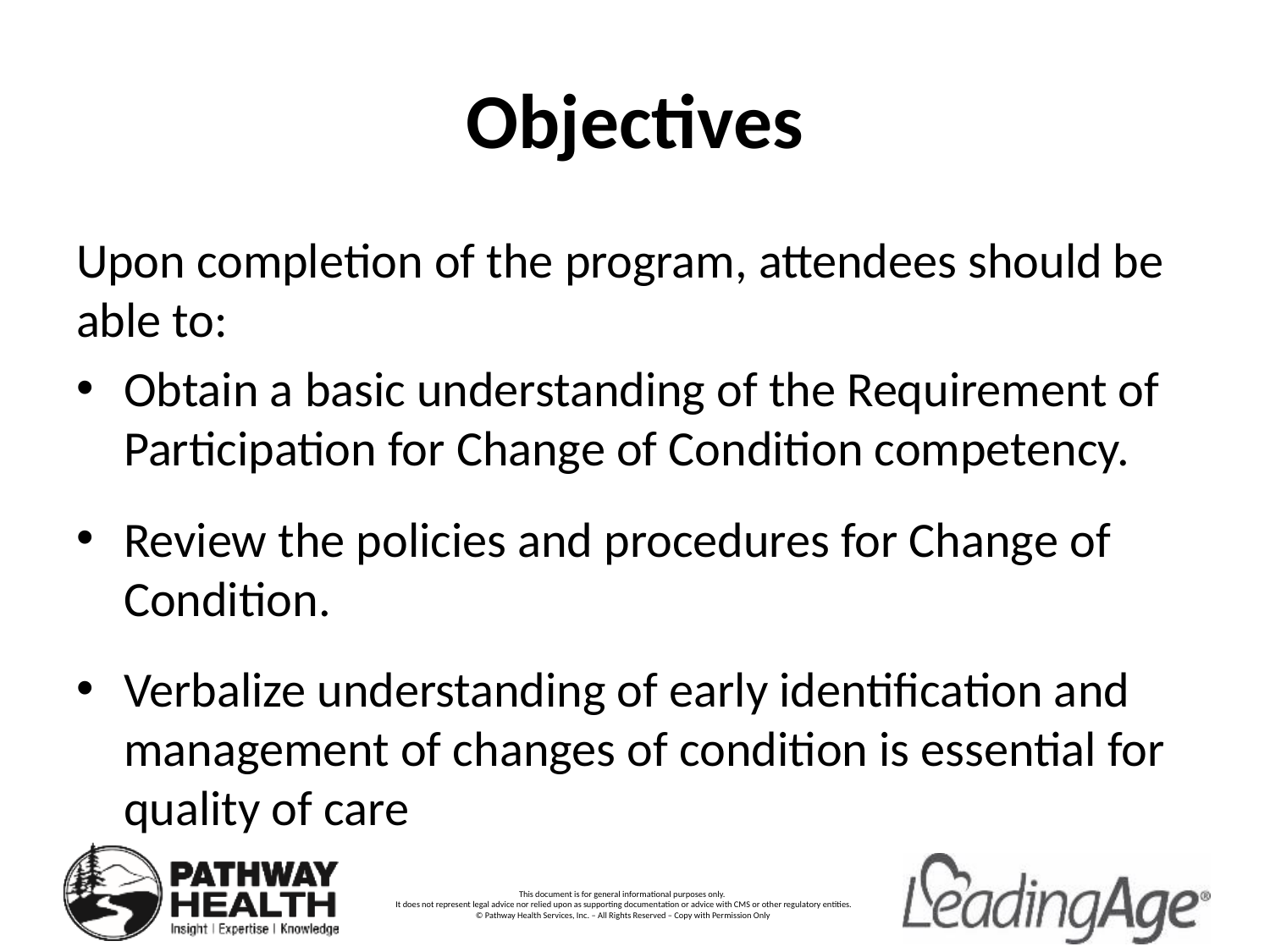

# Objectives
Upon completion of the program, attendees should be able to:
Obtain a basic understanding of the Requirement of Participation for Change of Condition competency.
Review the policies and procedures for Change of Condition.
Verbalize understanding of early identification and management of changes of condition is essential for quality of care